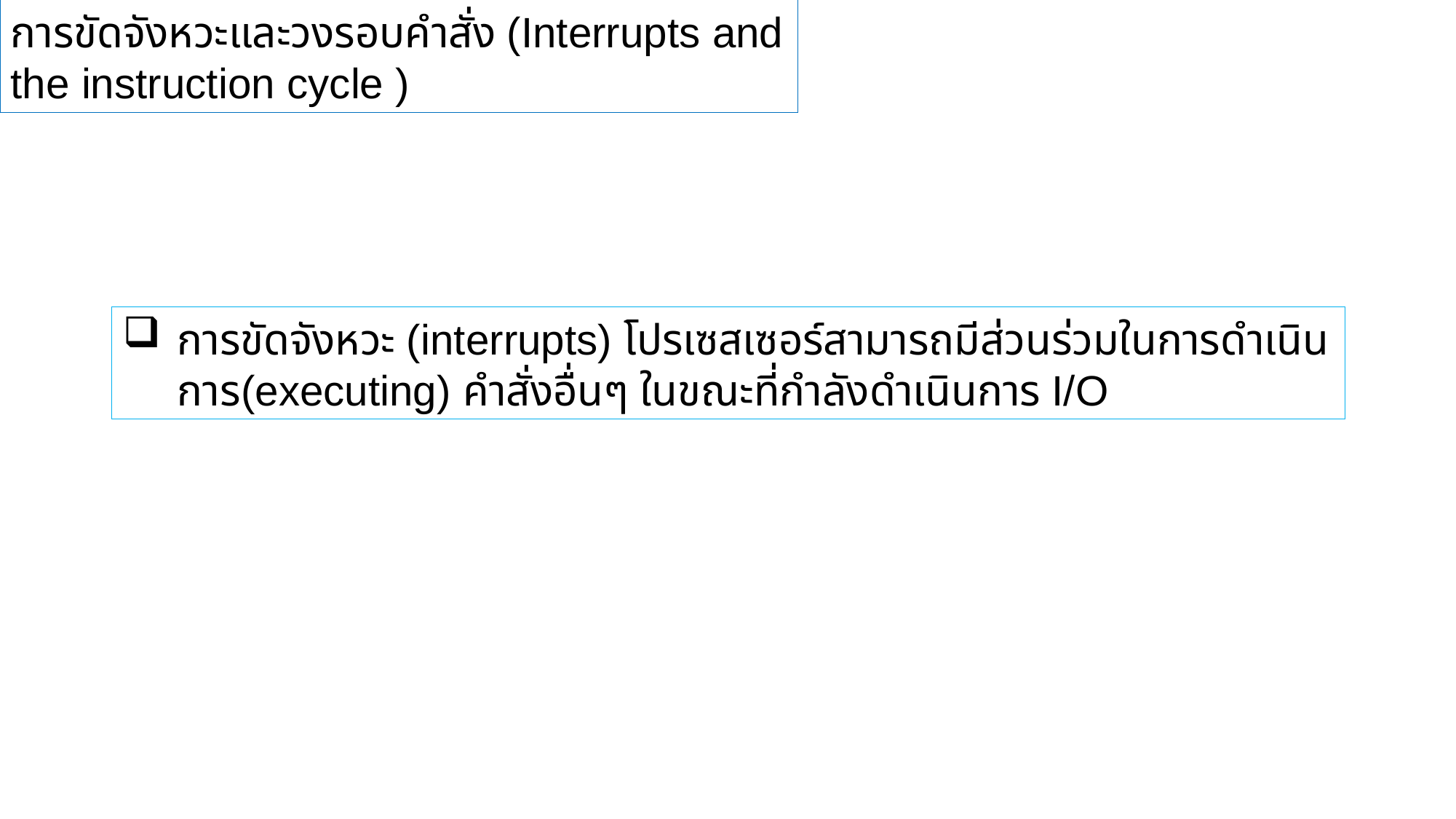

การขัดจังหวะและวงรอบคำสั่ง (Interrupts and the instruction cycle )
การขัดจังหวะ (interrupts) โปรเซสเซอร์สามารถมีส่วนร่วมในการดําเนินการ(executing) คําสั่งอื่นๆ ในขณะที่กําลังดําเนินการ I/O